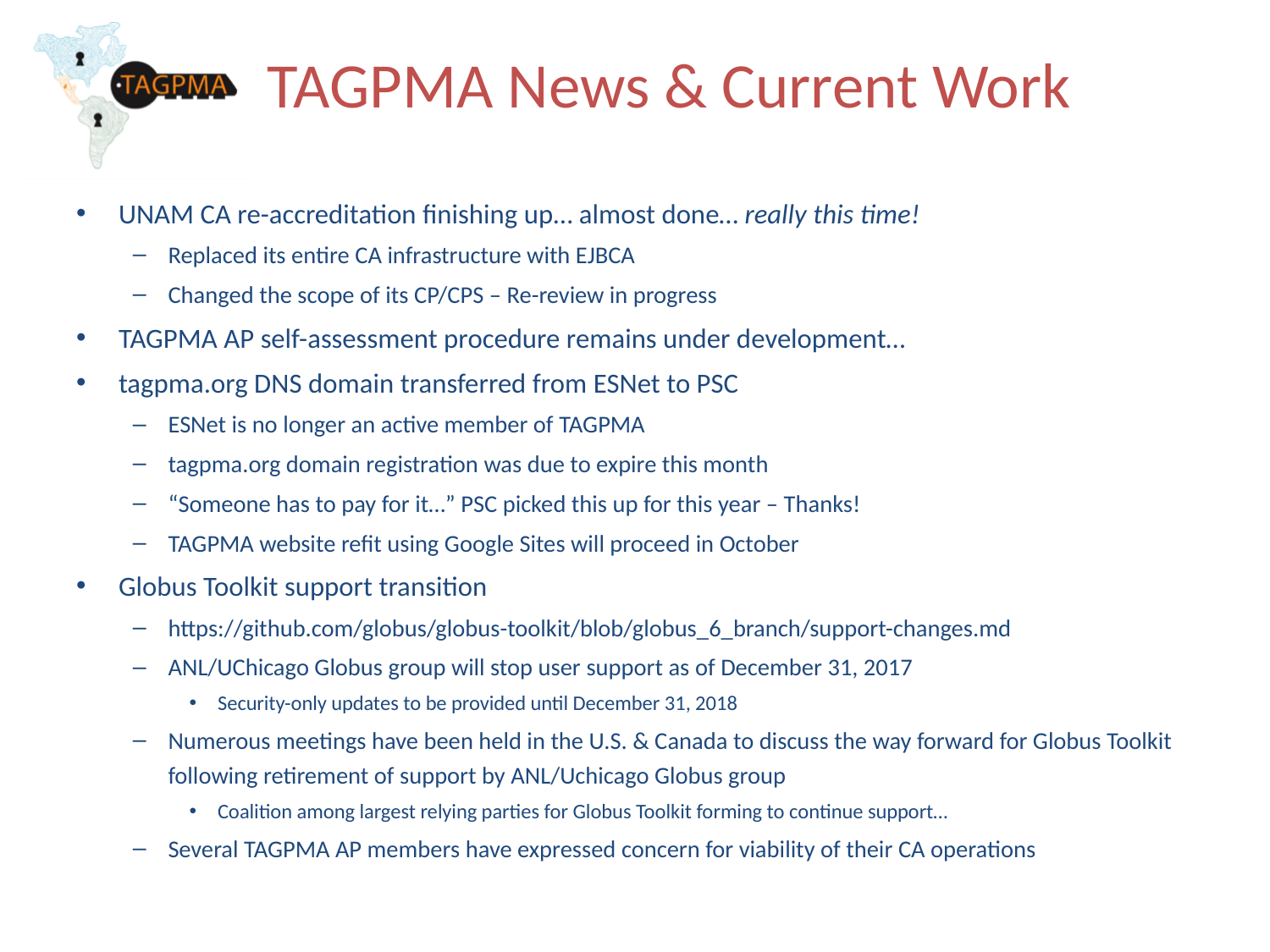

# TAGPMA News & Current Work
UNAM CA re-accreditation finishing up… almost done… really this time!
Replaced its entire CA infrastructure with EJBCA
Changed the scope of its CP/CPS – Re-review in progress
TAGPMA AP self-assessment procedure remains under development…
tagpma.org DNS domain transferred from ESNet to PSC
ESNet is no longer an active member of TAGPMA
tagpma.org domain registration was due to expire this month
“Someone has to pay for it…” PSC picked this up for this year – Thanks!
TAGPMA website refit using Google Sites will proceed in October
Globus Toolkit support transition
https://github.com/globus/globus-toolkit/blob/globus_6_branch/support-changes.md
ANL/UChicago Globus group will stop user support as of December 31, 2017
Security-only updates to be provided until December 31, 2018
Numerous meetings have been held in the U.S. & Canada to discuss the way forward for Globus Toolkit following retirement of support by ANL/Uchicago Globus group
Coalition among largest relying parties for Globus Toolkit forming to continue support…
Several TAGPMA AP members have expressed concern for viability of their CA operations